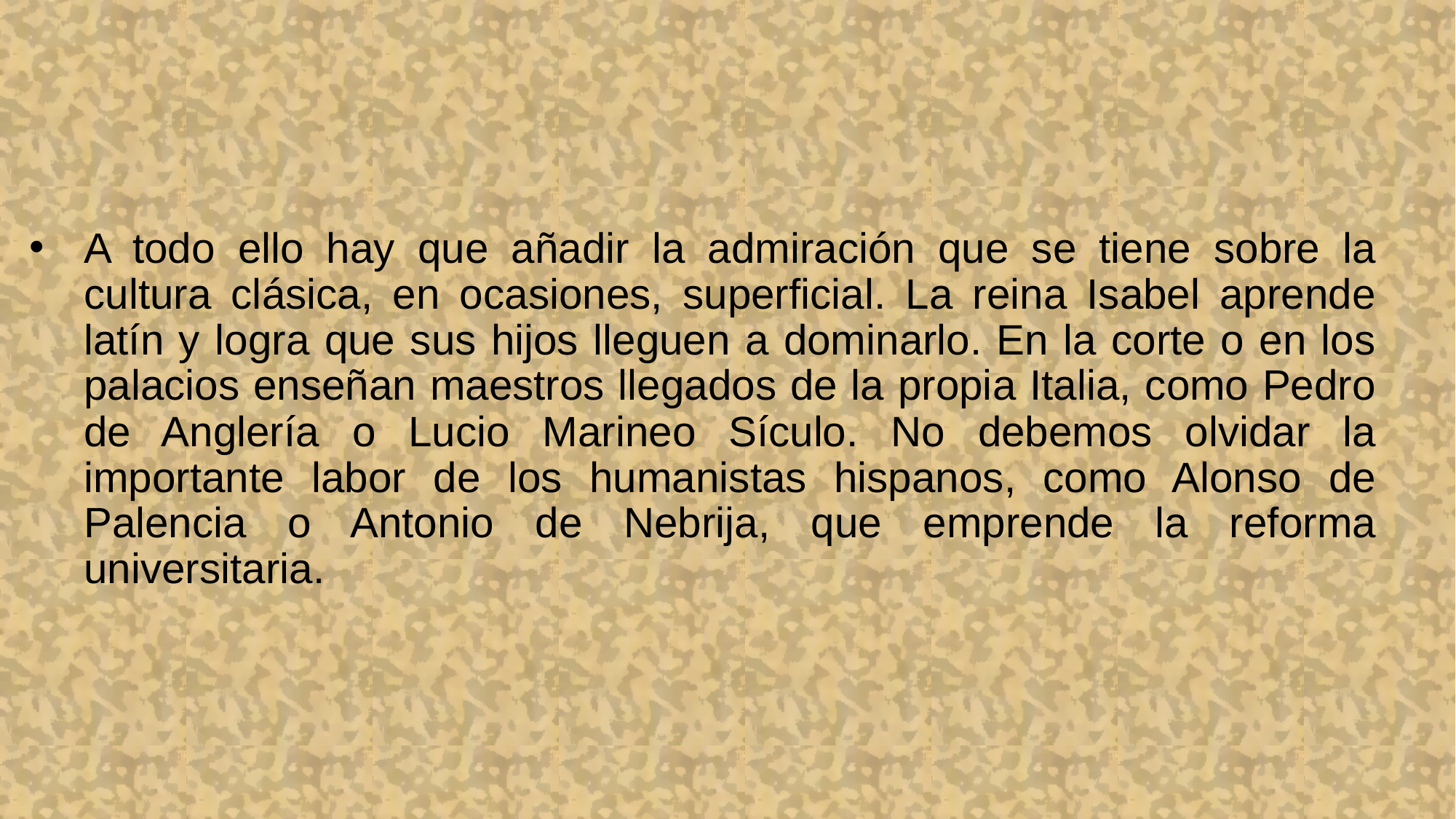

# A todo ello hay que añadir la admiración que se tiene sobre la cultura clásica, en ocasiones, superficial. La reina Isabel aprende latín y logra que sus hijos lleguen a dominarlo. En la corte o en los palacios enseñan maestros llegados de la propia Italia, como Pedro de Anglería o Lucio Marineo Sículo. No debemos olvidar la importante labor de los humanistas hispanos, como Alonso de Palencia o Antonio de Nebrija, que emprende la reforma universitaria.